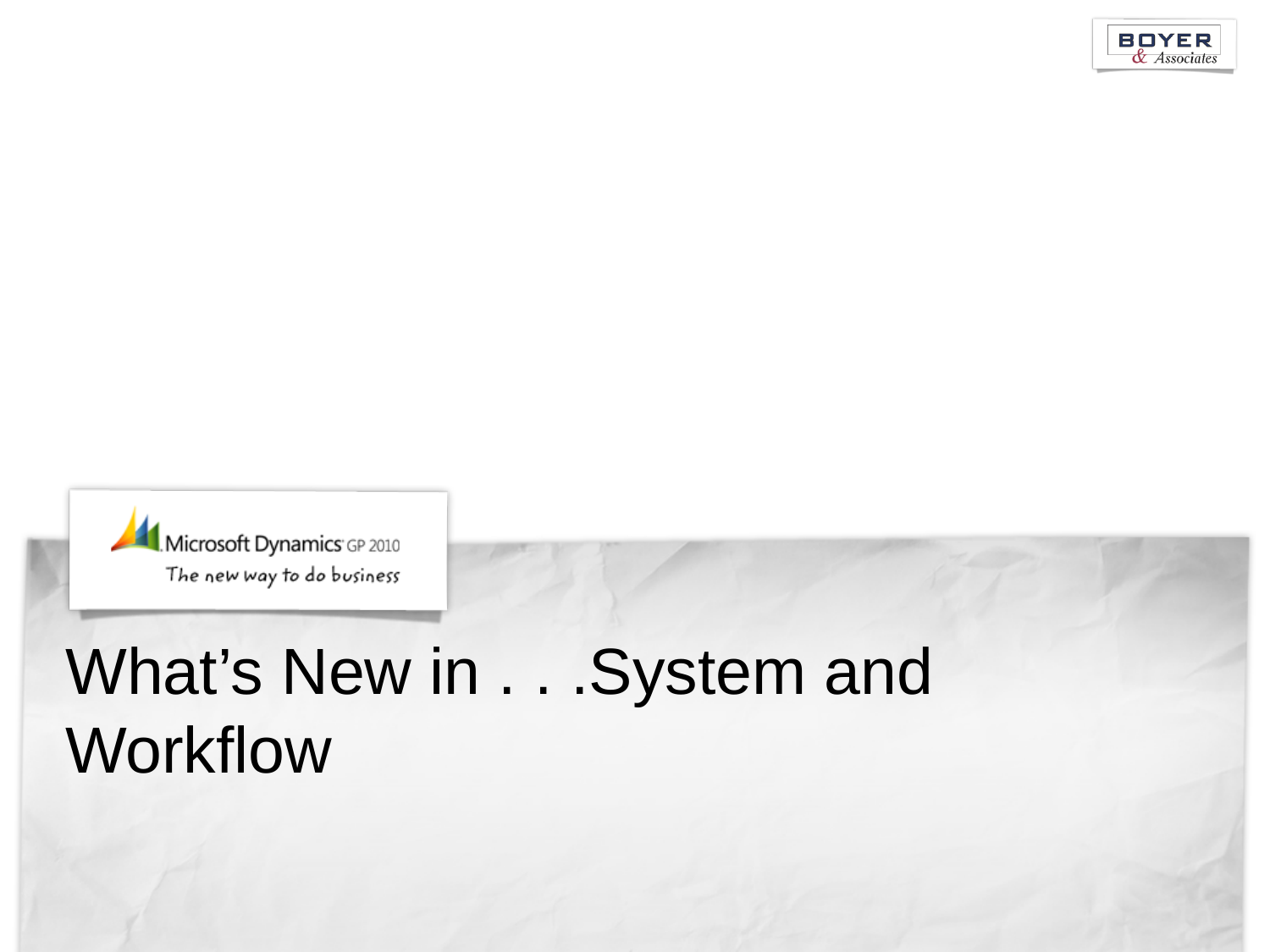

# What’s New in . . .System and Workflow